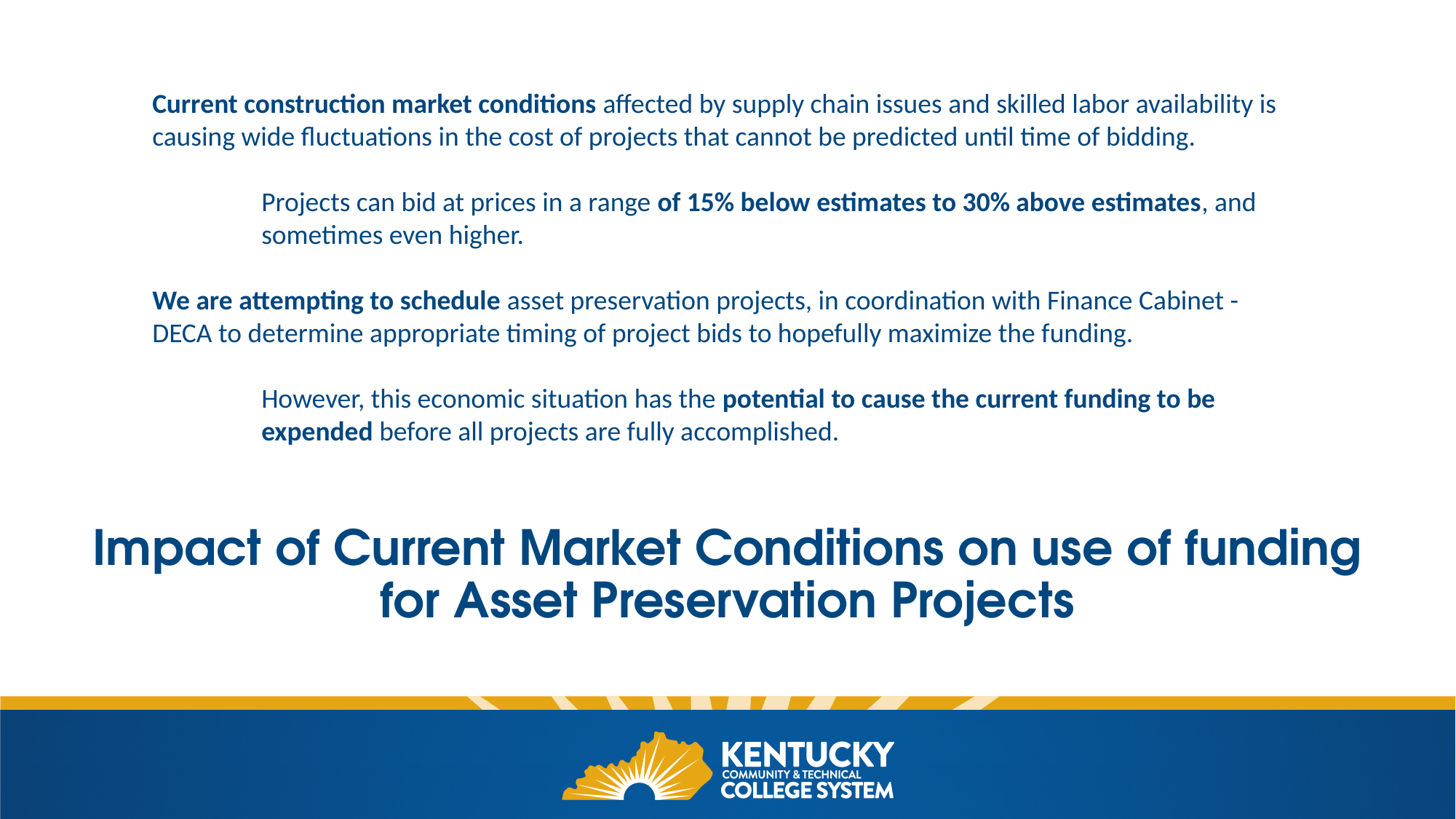

Current construction market conditions affected by supply chain issues and skilled labor availability is causing wide fluctuations in the cost of projects that cannot be predicted until time of bidding.

	Projects can bid at prices in a range of 15% below estimates to 30% above estimates, and 	sometimes even higher.

We are attempting to schedule asset preservation projects, in coordination with Finance Cabinet - DECA to determine appropriate timing of project bids to hopefully maximize the funding.

	However, this economic situation has the potential to cause the current funding to be
	expended before all projects are fully accomplished.

Impact of Current Market Conditions on use of funding for Asset Preservation Projects